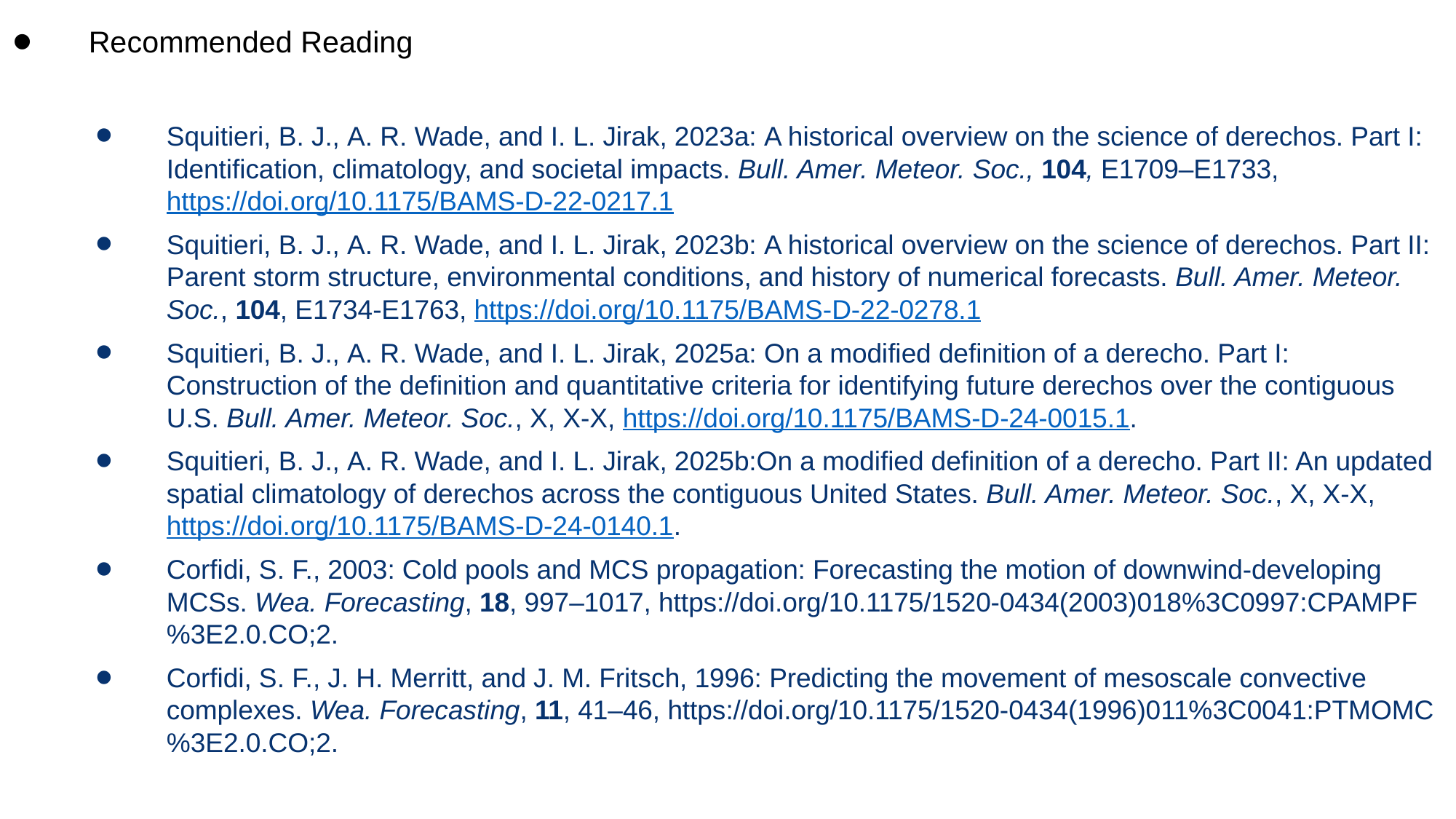

Recommended Reading

Squitieri, B. J., A. R. Wade, and I. L. Jirak, 2023a: A historical overview on the science of derechos. Part I: Identification, climatology, and societal impacts. Bull. Amer. Meteor. Soc., 104, E1709–E1733, https://doi.org/10.1175/BAMS-D-22-0217.1
Squitieri, B. J., A. R. Wade, and I. L. Jirak, 2023b: A historical overview on the science of derechos. Part II: Parent storm structure, environmental conditions, and history of numerical forecasts. Bull. Amer. Meteor. Soc., 104, E1734-E1763, https://doi.org/10.1175/BAMS-D-22-0278.1
Squitieri, B. J., A. R. Wade, and I. L. Jirak, 2025a: On a modified definition of a derecho. Part I: Construction of the definition and quantitative criteria for identifying future derechos over the contiguous U.S. Bull. Amer. Meteor. Soc., X, X-X, https://doi.org/10.1175/BAMS-D-24-0015.1.
Squitieri, B. J., A. R. Wade, and I. L. Jirak, 2025b:On a modified definition of a derecho. Part II: An updated spatial climatology of derechos across the contiguous United States. Bull. Amer. Meteor. Soc., X, X-X, https://doi.org/10.1175/BAMS-D-24-0140.1.
Corfidi, S. F., 2003: Cold pools and MCS propagation: Forecasting the motion of downwind-developing MCSs. Wea. Forecasting, 18, 997–1017, https://doi.org/10.1175/1520-0434(2003)018%3C0997:CPAMPF%3E2.0.CO;2.
Corfidi, S. F., J. H. Merritt, and J. M. Fritsch, 1996: Predicting the movement of mesoscale convective complexes. Wea. Forecasting, 11, 41–46, https://doi.org/10.1175/1520-0434(1996)011%3C0041:PTMOMC%3E2.0.CO;2.